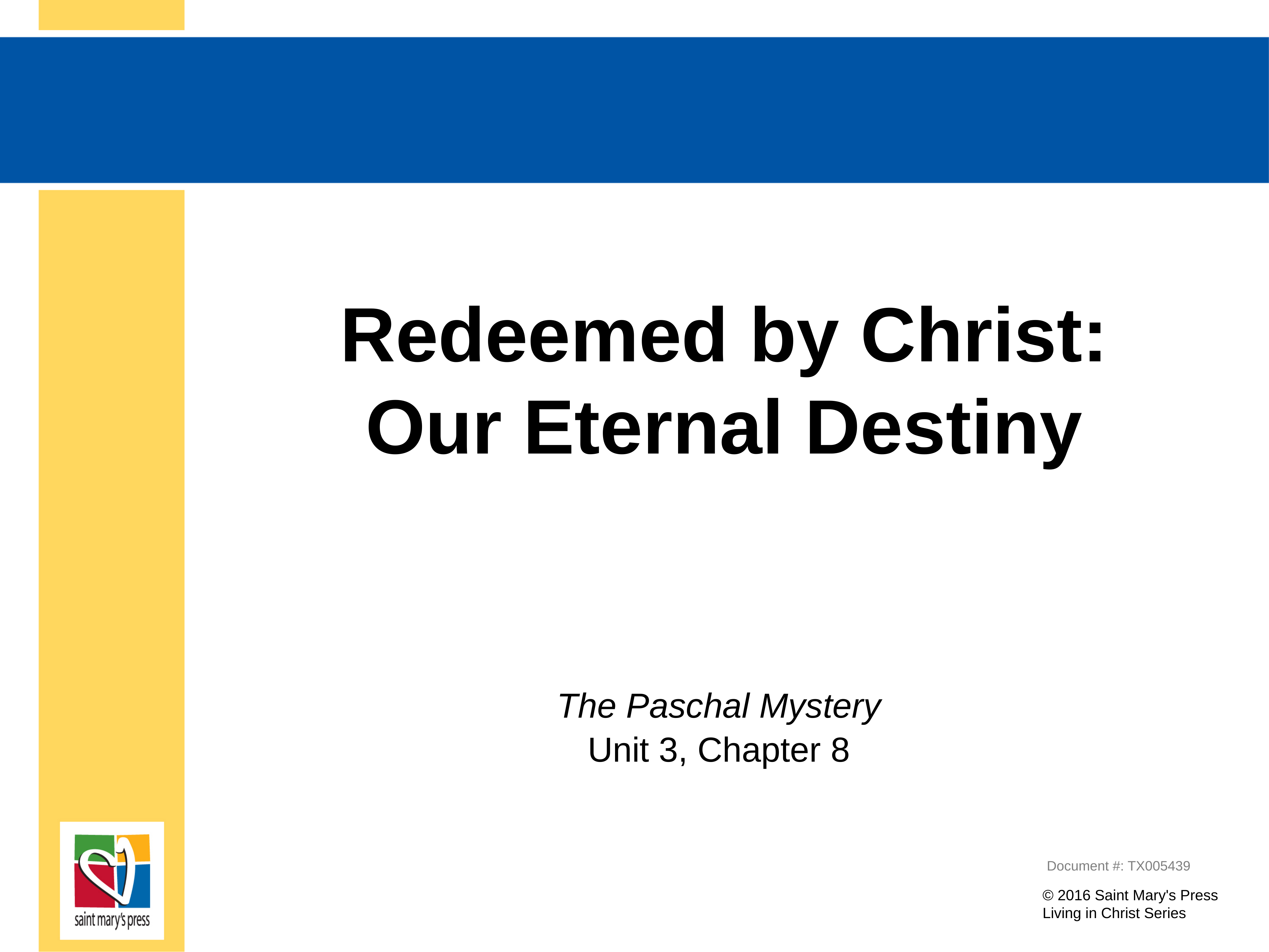

# Redeemed by Christ: Our Eternal Destiny
The Paschal Mystery
Unit 3, Chapter 8
Document #: TX005439